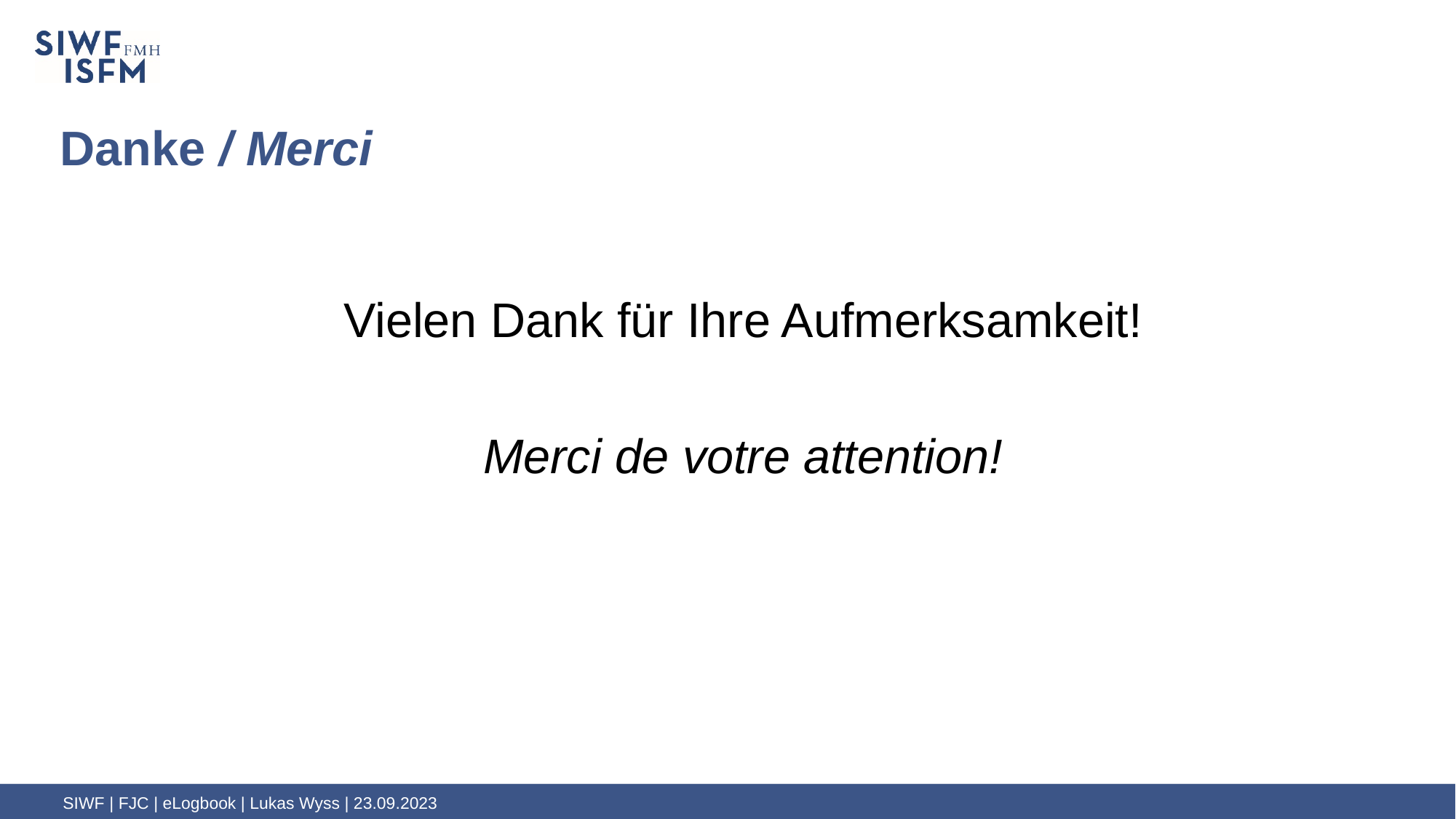

# Danke / Merci
Vielen Dank für Ihre Aufmerksamkeit!

Merci de votre attention!
SIWF | FJC | eLogbook | Lukas Wyss | 23.09.2023